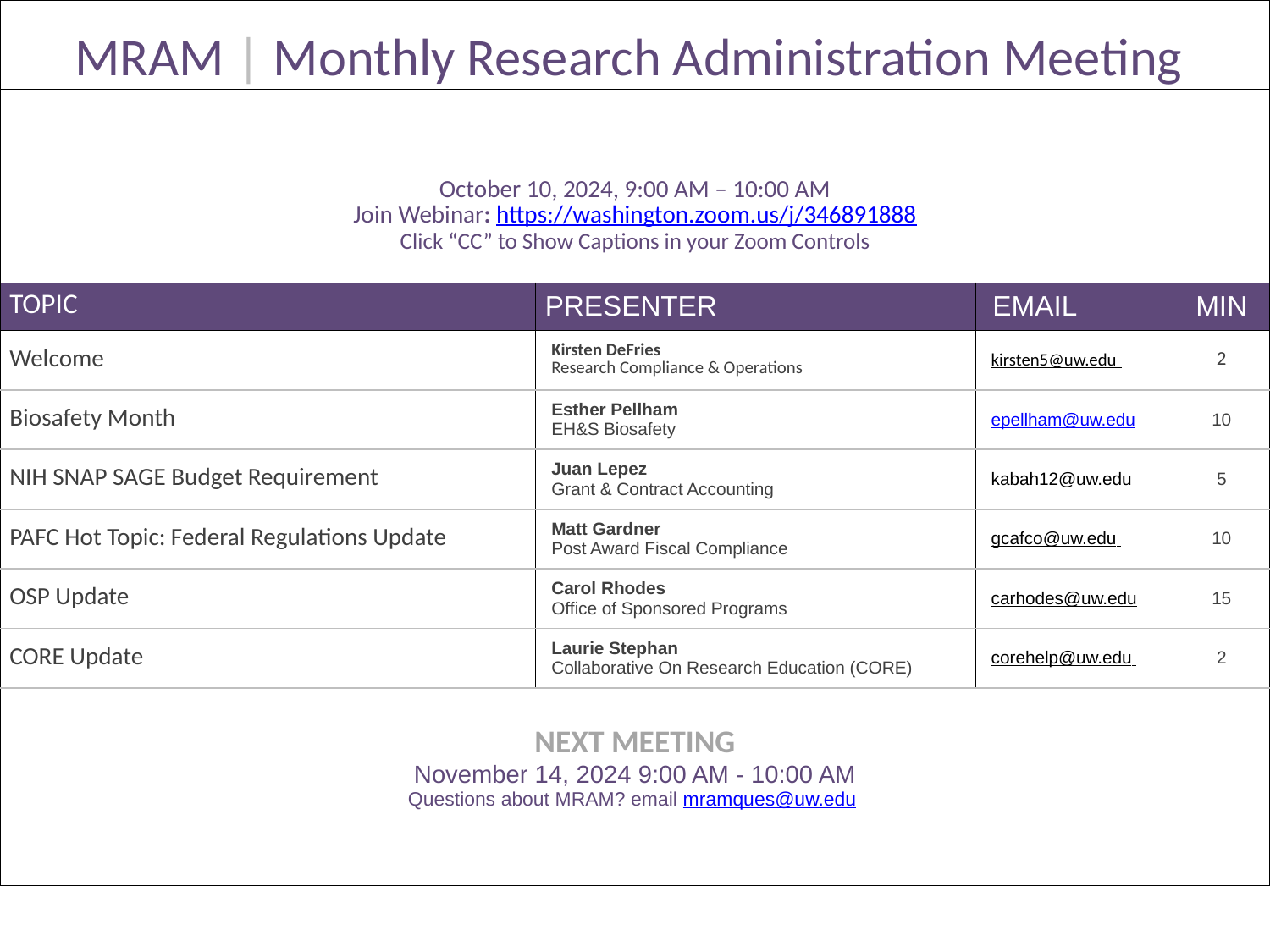

| MRAM | Monthly Research Administration Meeting |  |  |  |
| --- | --- | --- | --- |
| October 10, 2024, 9:00 AM – 10:00 AM Join Webinar: https://washington.zoom.us/j/346891888 Click “CC” to Show Captions in your Zoom Controls |  |  |  |
| TOPIC | PRESENTER | EMAIL | MIN |
| Welcome | Kirsten DeFries Research Compliance & Operations | kirsten5@uw.edu | 2 |
| Biosafety Month | Esther Pellham EH&S Biosafety | epellham@uw.edu | 10 |
| NIH SNAP SAGE Budget Requirement | Juan Lepez Grant & Contract Accounting | kabah12@uw.edu | 5 |
| PAFC Hot Topic: Federal Regulations Update | Matt Gardner Post Award Fiscal Compliance | gcafco@uw.edu | 10 |
| OSP Update | Carol Rhodes Office of Sponsored Programs | carhodes@uw.edu | 15 |
| CORE Update | Laurie Stephan Collaborative On Research Education (CORE) | corehelp@uw.edu | 2 |
| NEXT MEETING November 14, 2024 9:00 AM - 10:00 AM Questions about MRAM? email mramques@uw.edu |  |  |  |